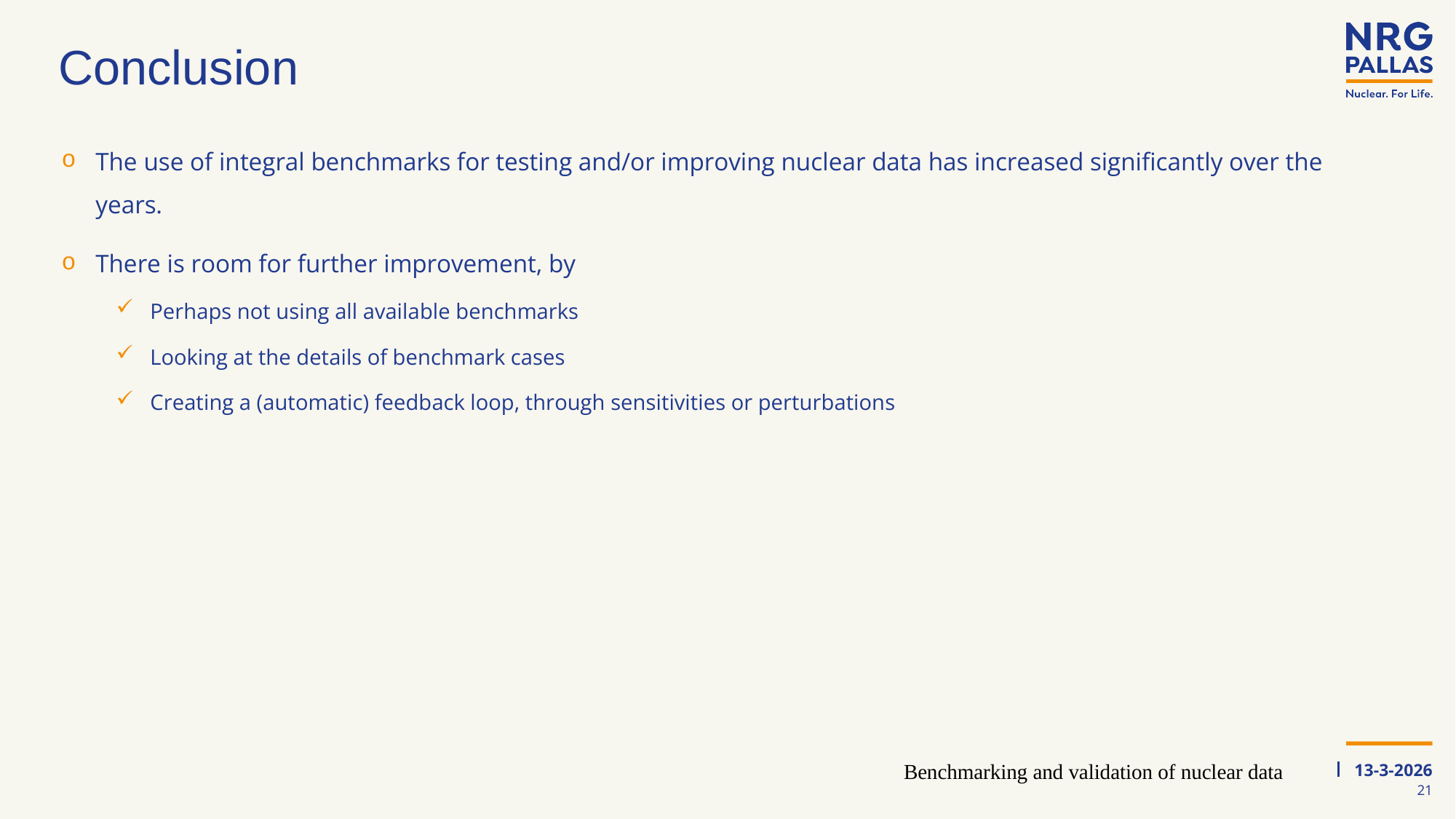

# Conclusion
The use of integral benchmarks for testing and/or improving nuclear data has increased significantly over the years.
There is room for further improvement, by
Perhaps not using all available benchmarks
Looking at the details of benchmark cases
Creating a (automatic) feedback loop, through sensitivities or perturbations

13-3-2026
Benchmarking and validation of nuclear data
21